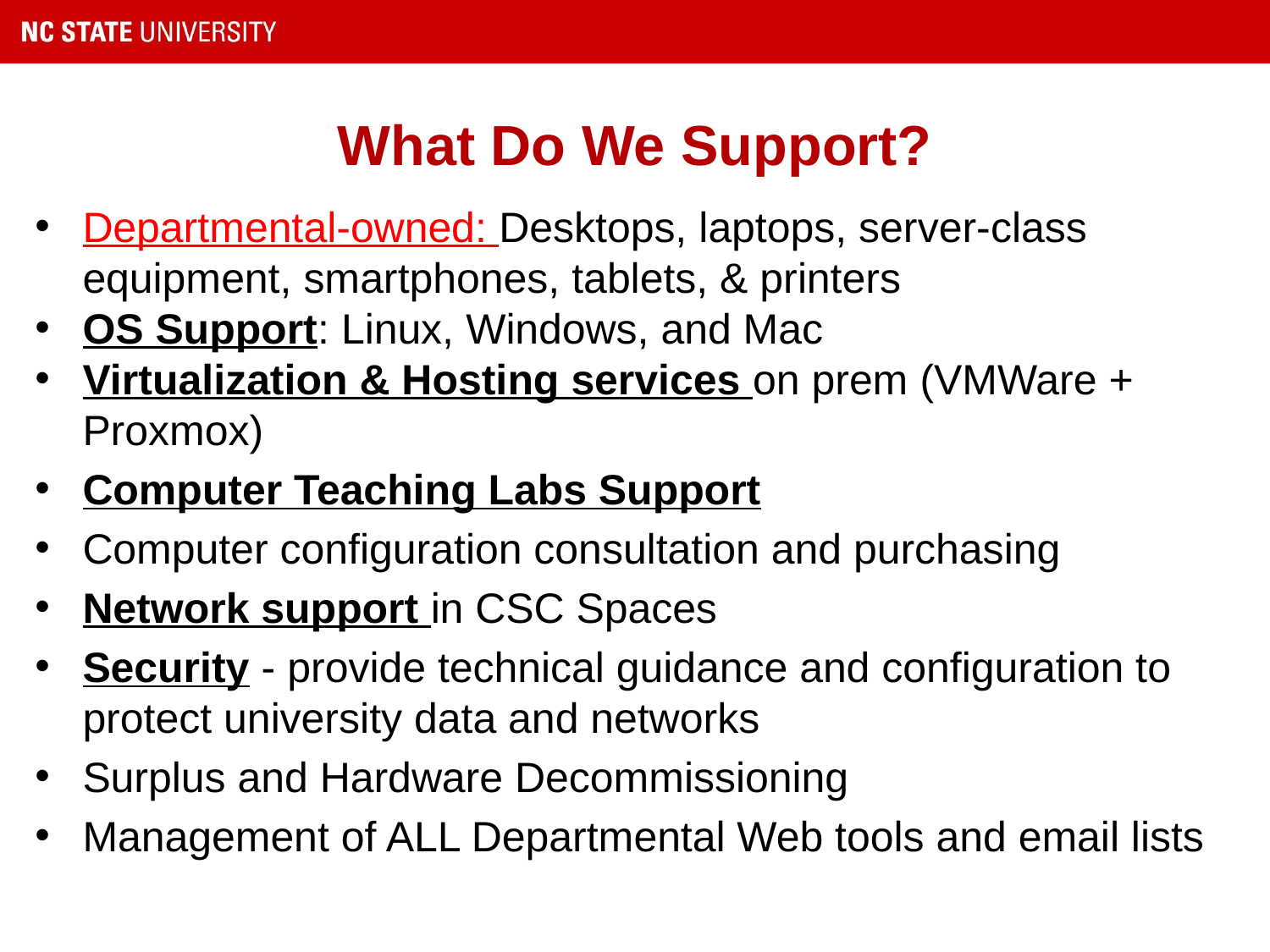

# What Do We Support?
Departmental-owned: Desktops, laptops, server-class equipment, smartphones, tablets, & printers
OS Support: Linux, Windows, and Mac
Virtualization & Hosting services on prem (VMWare + Proxmox)
Computer Teaching Labs Support
Computer configuration consultation and purchasing
Network support in CSC Spaces
Security - provide technical guidance and configuration to protect university data and networks
Surplus and Hardware Decommissioning
Management of ALL Departmental Web tools and email lists